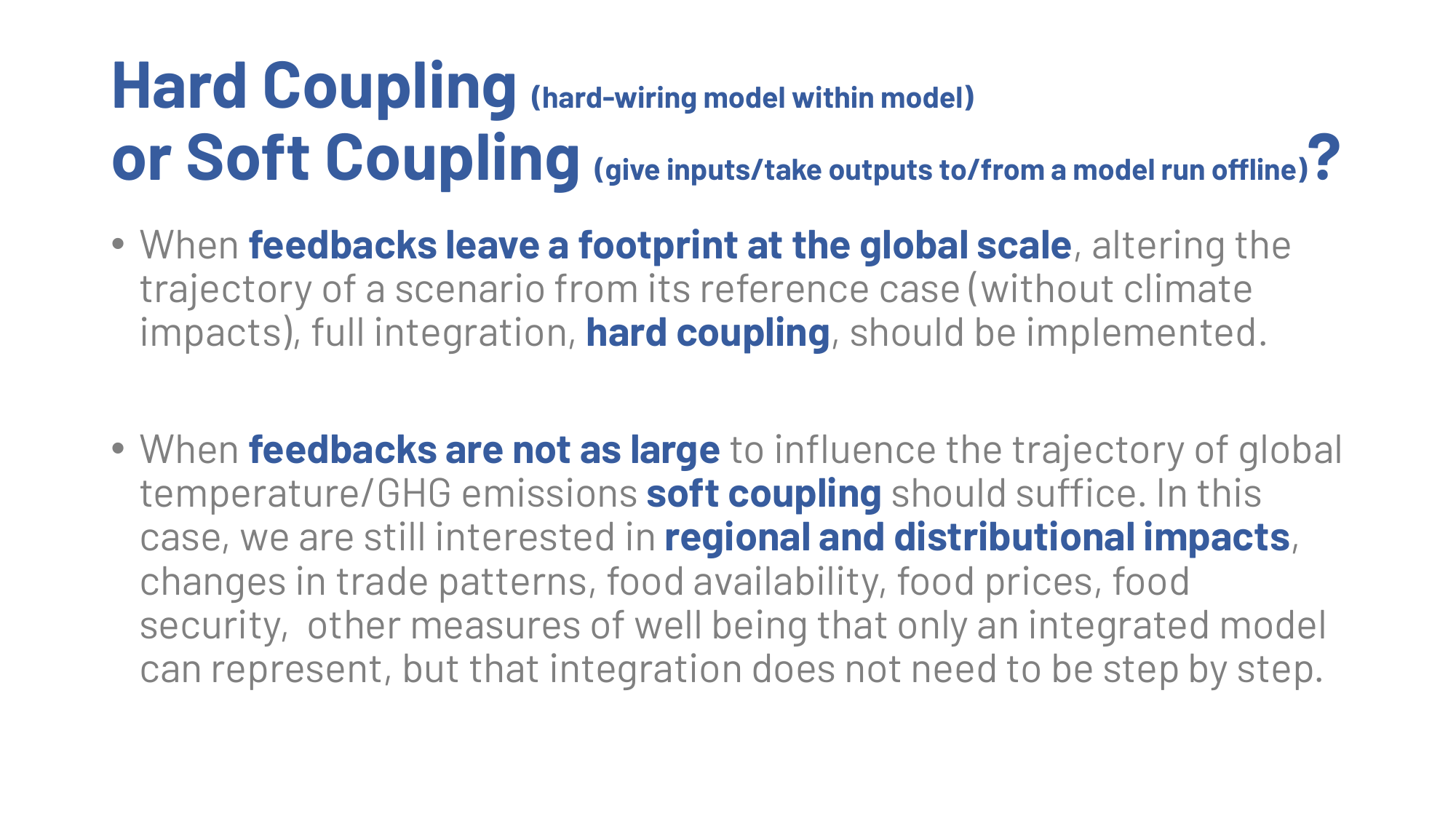

# Hard Coupling (hard-wiring model within model) or Soft Coupling (give inputs/take outputs to/from a model run offline)?
When feedbacks leave a footprint at the global scale, altering the trajectory of a scenario from its reference case (without climate impacts), full integration, hard coupling, should be implemented.

When feedbacks are not as large to influence the trajectory of global temperature/GHG emissions soft coupling should suffice. In this case, we are still interested in regional and distributional impacts, changes in trade patterns, food availability, food prices, food security,  other measures of well being that only an integrated model can represent, but that integration does not need to be step by step.